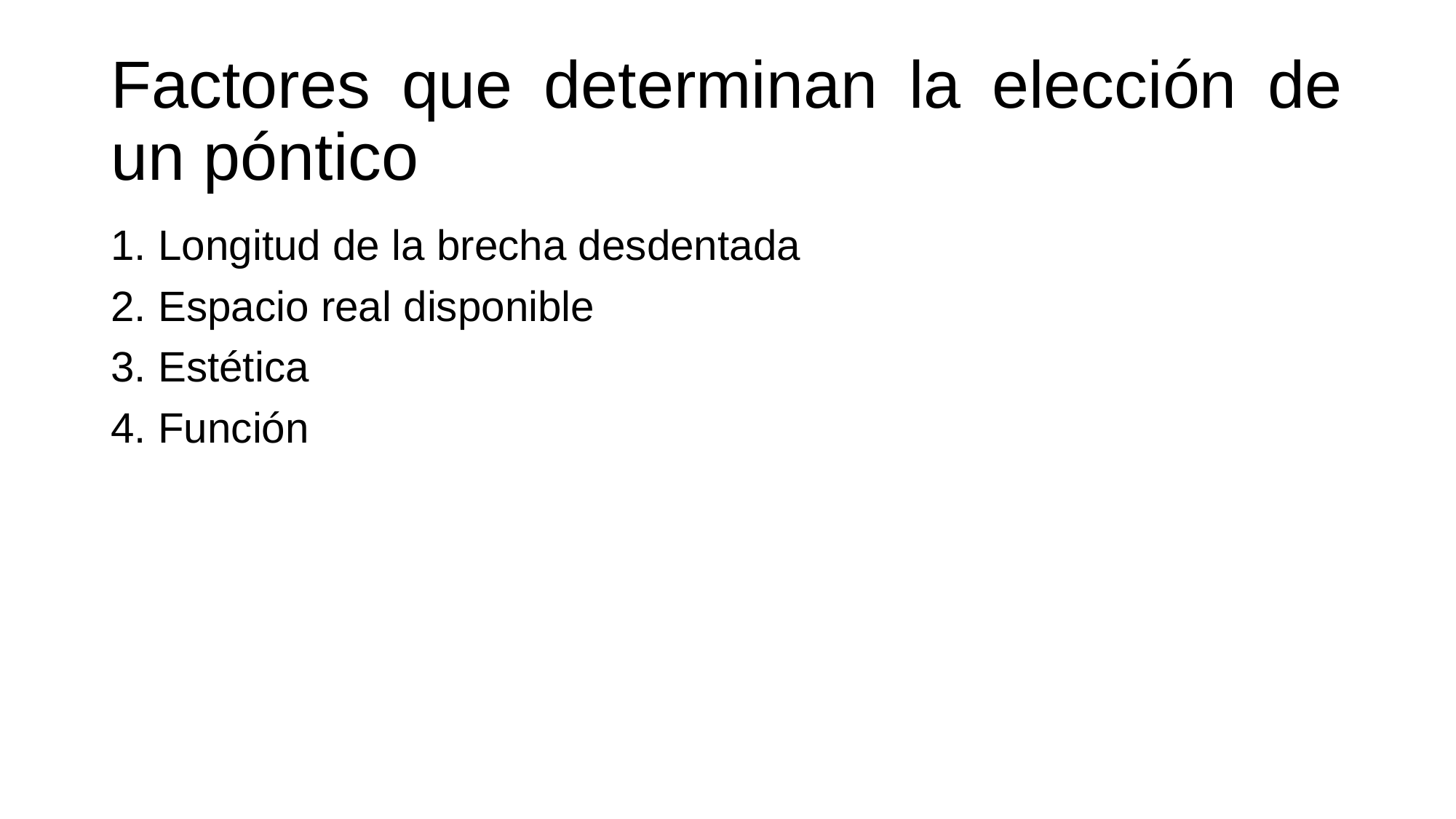

# Factores que determinan la elección de un póntico
1. Longitud de la brecha desdentada
2. Espacio real disponible
3. Estética
4. Función